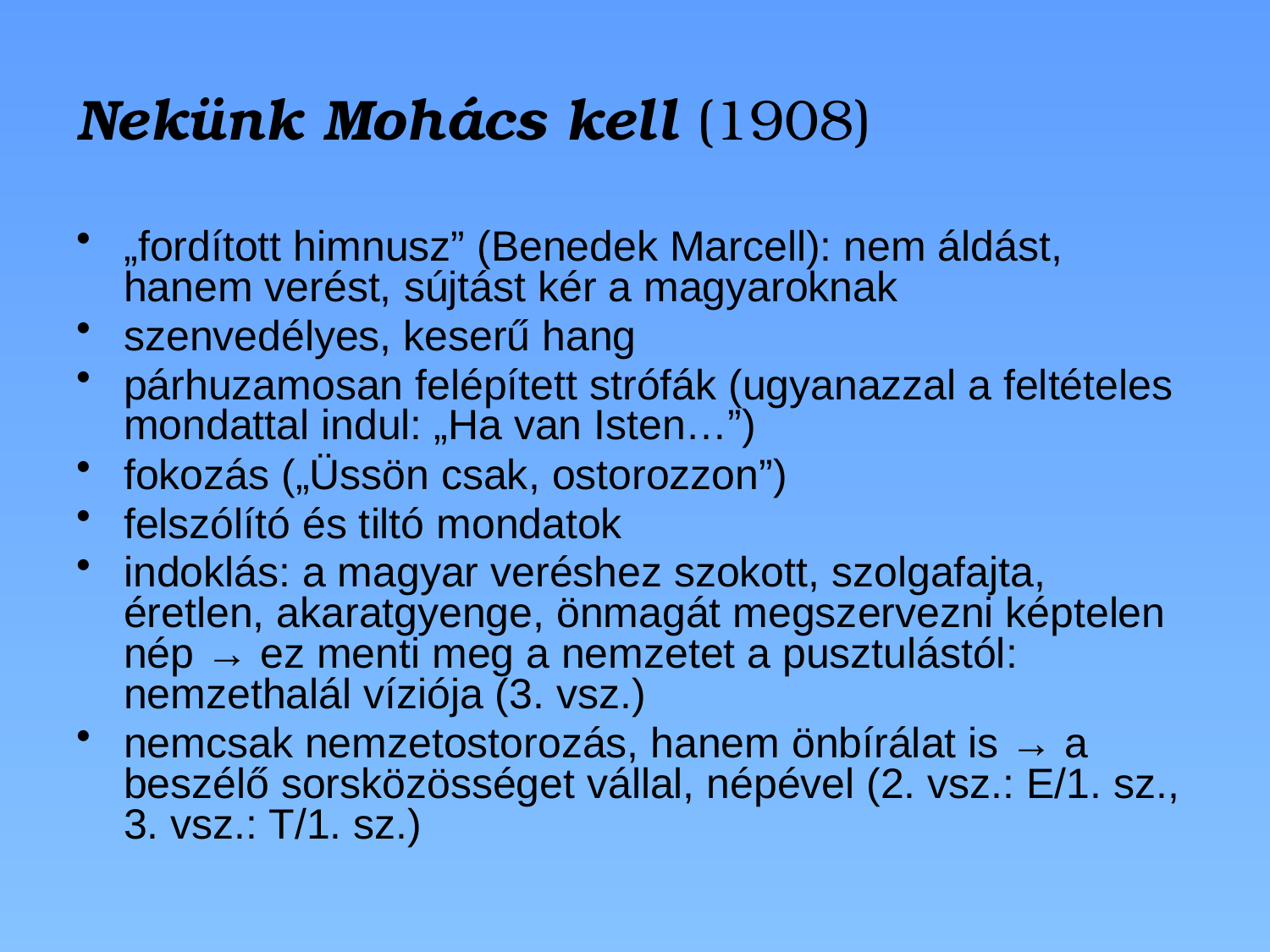

# Nekünk Mohács kell (1908)
„fordított himnusz” (Benedek Marcell): nem áldást, hanem verést, sújtást kér a magyaroknak
szenvedélyes, keserű hang
párhuzamosan felépített strófák (ugyanazzal a feltételes mondattal indul: „Ha van Isten…”)
fokozás („Üssön csak, ostorozzon”)
felszólító és tiltó mondatok
indoklás: a magyar veréshez szokott, szolgafajta, éretlen, akaratgyenge, önmagát megszervezni képtelen nép → ez menti meg a nemzetet a pusztulástól: nemzethalál víziója (3. vsz.)
nemcsak nemzetostorozás, hanem önbírálat is → a beszélő sorsközösséget vállal, népével (2. vsz.: E/1. sz., 3. vsz.: T/1. sz.)